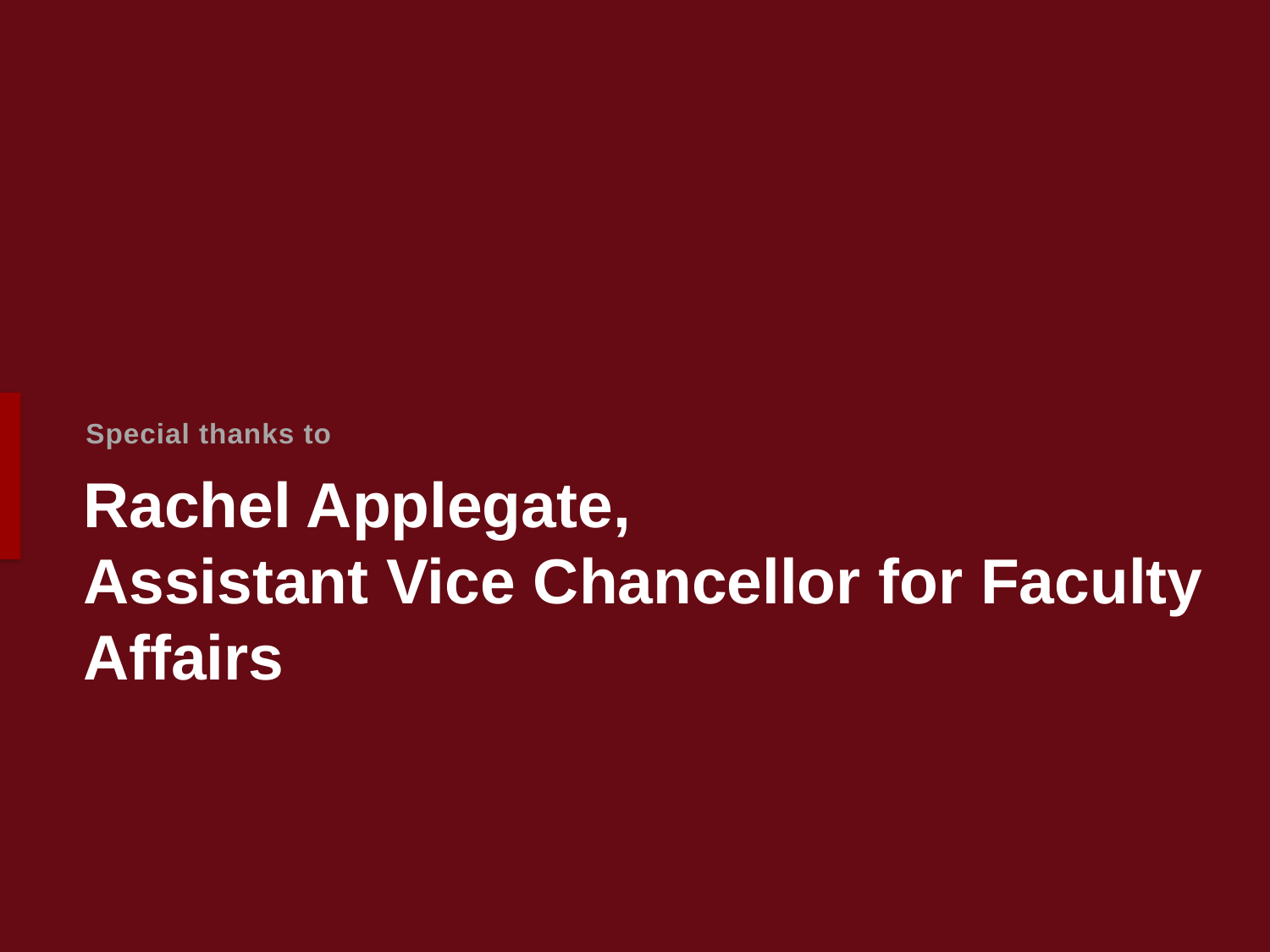

Special thanks to
# Rachel Applegate, Assistant Vice Chancellor for Faculty Affairs